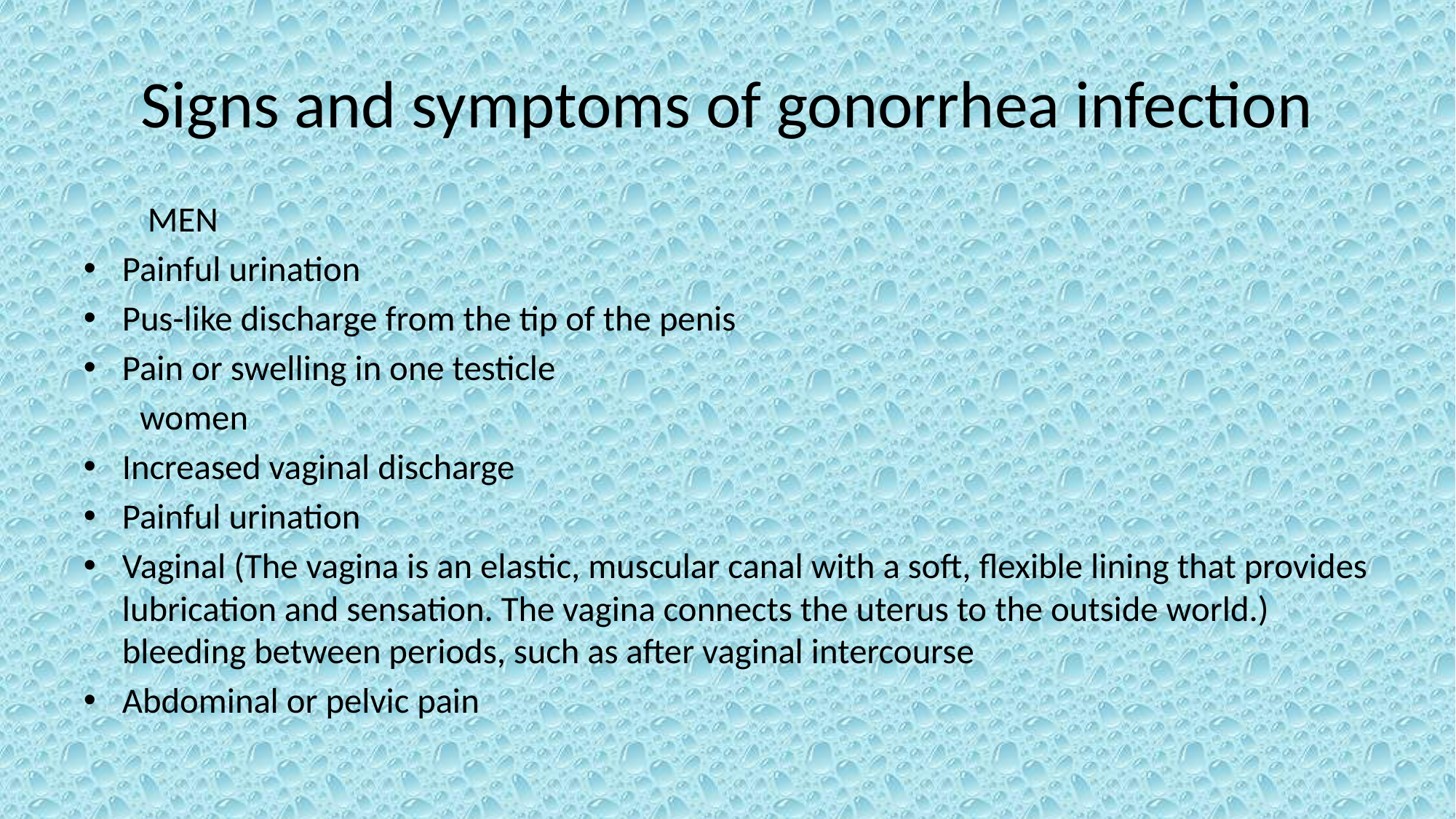

# Signs and symptoms of gonorrhea infection
        MEN
Painful urination
Pus-like discharge from the tip of the penis
Pain or swelling in one testicle
       women
Increased vaginal discharge
Painful urination
Vaginal (The vagina is an elastic, muscular canal with a soft, flexible lining that provides lubrication and sensation. The vagina connects the uterus to the outside world.) bleeding between periods, such as after vaginal intercourse
Abdominal or pelvic pain